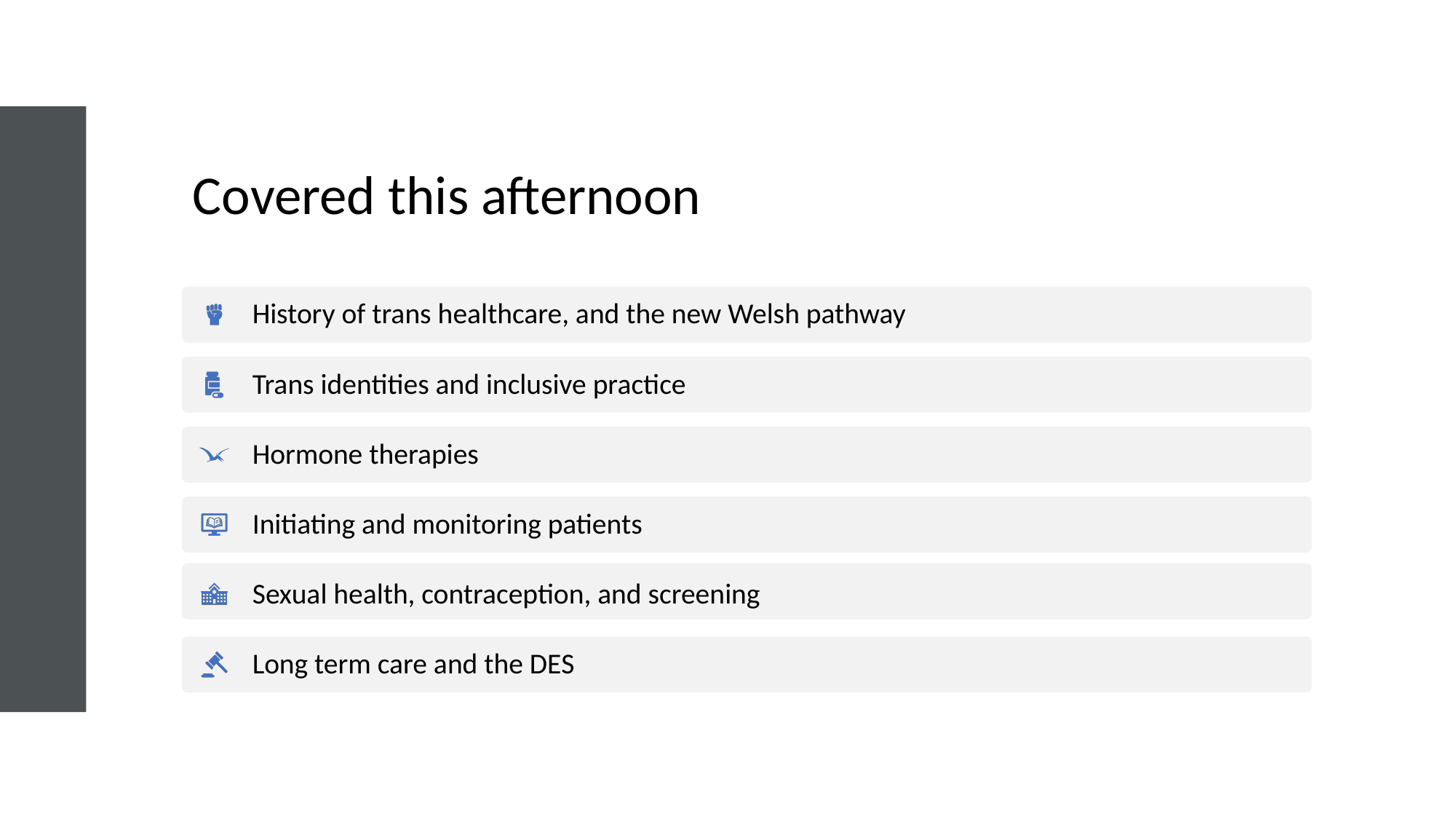

# Covered this afternoon
History of trans healthcare, and the new Welsh pathway
Trans identities and inclusive practice
Hormone therapies
Initiating and monitoring patients
Sexual health, contraception, and screening
Long term care and the DES